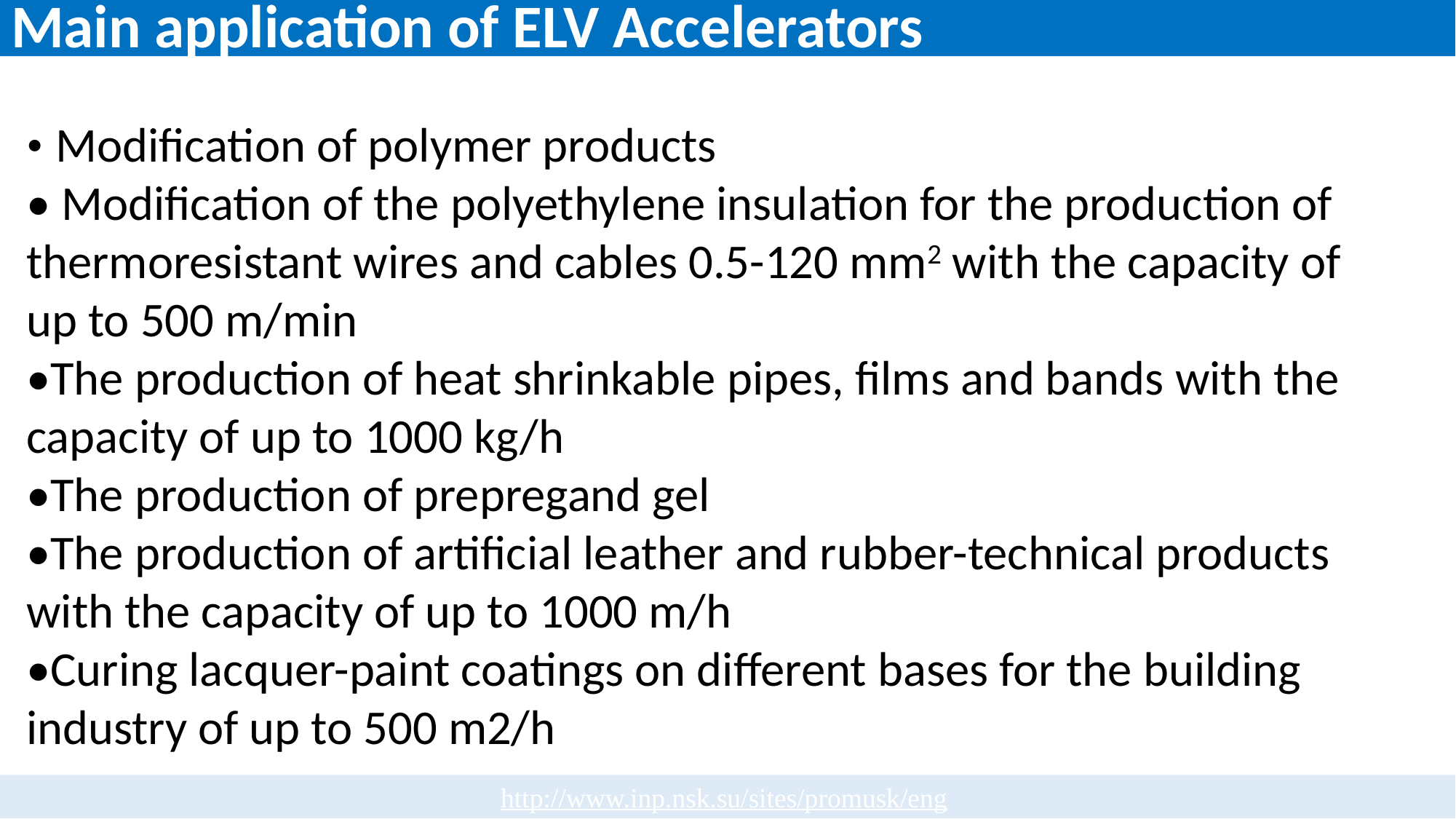

# Main application of ELV Accelerators

• Modification of polymer products
• Modification of the polyethylene insulation for the production of thermoresistant wires and cables 0.5-120 mm2 with the capacity of up to 500 m/min
•The production of heat shrinkable pipes, films and bands with the capacity of up to 1000 kg/h
•The production of prepregand gel
•The production of artificial leather and rubber-technical products with the capacity of up to 1000 m/h
•Curing lacquer-paint coatings on different bases for the building industry of up to 500 m2/h
http://www.inp.nsk.su/sites/promusk/eng